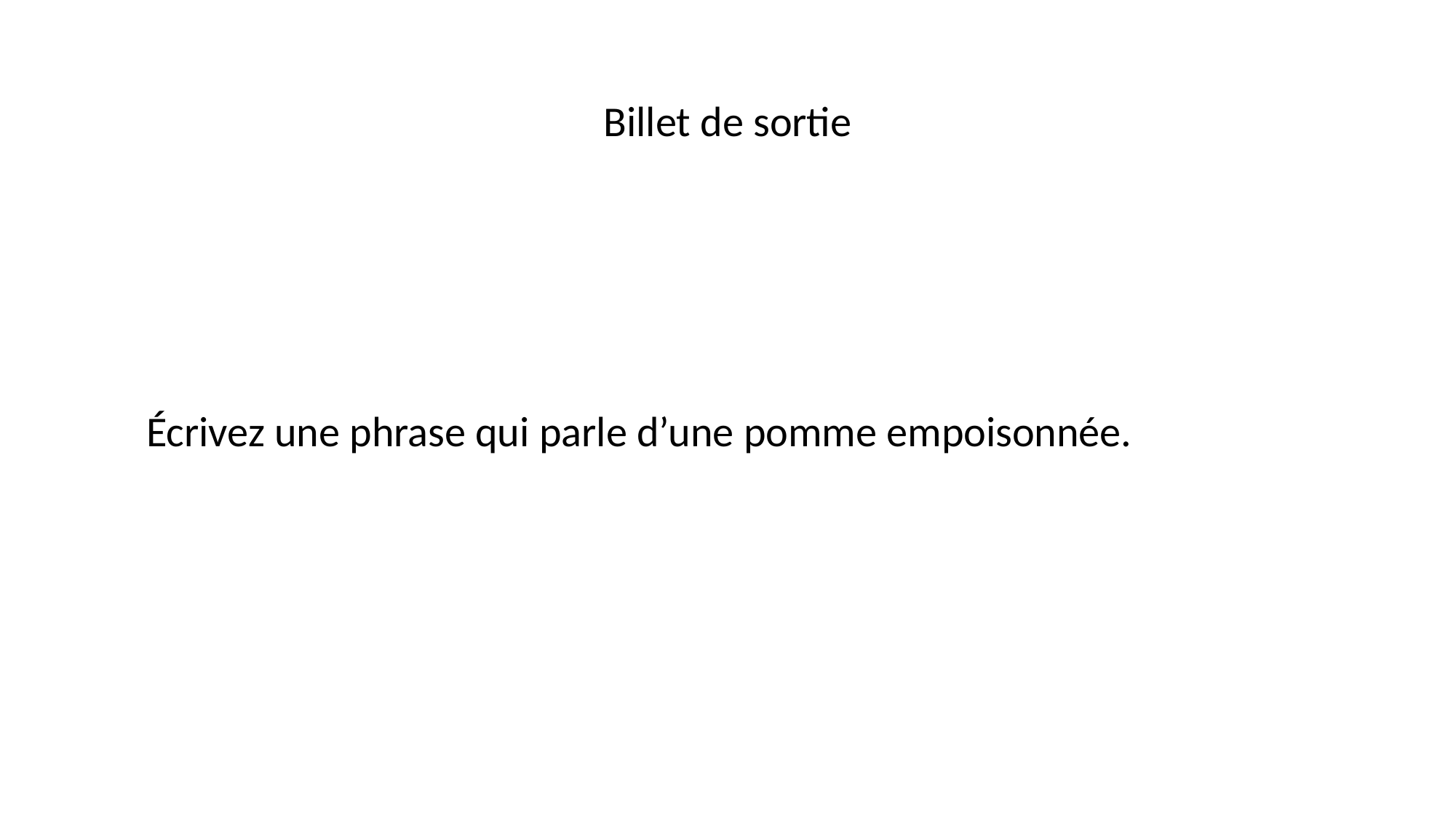

# Billet de sortie

Écrivez une phrase qui parle d’une pomme empoisonnée.